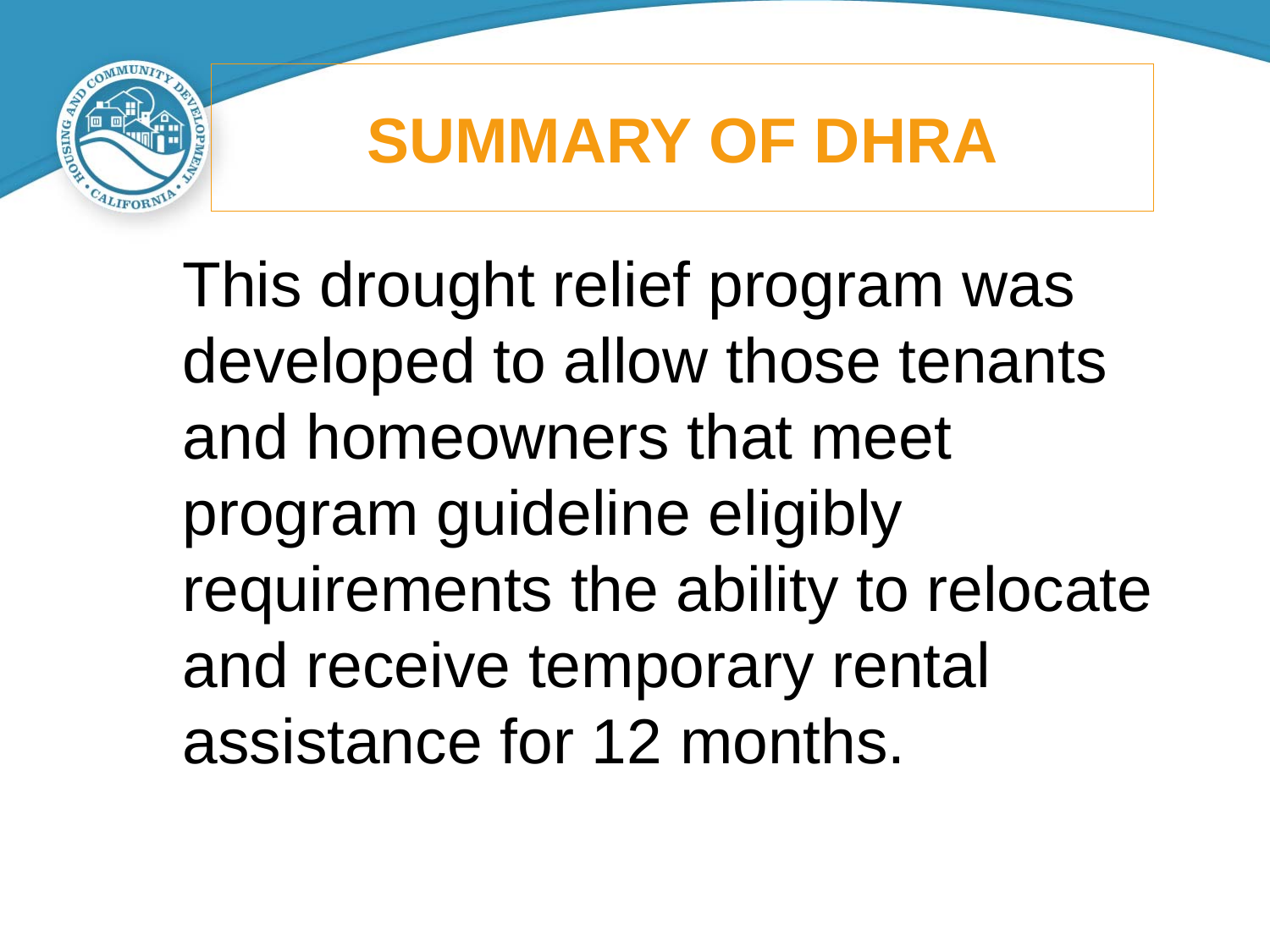

# Summary of DHRA
This drought relief program was developed to allow those tenants and homeowners that meet program guideline eligibly requirements the ability to relocate and receive temporary rental assistance for 12 months.